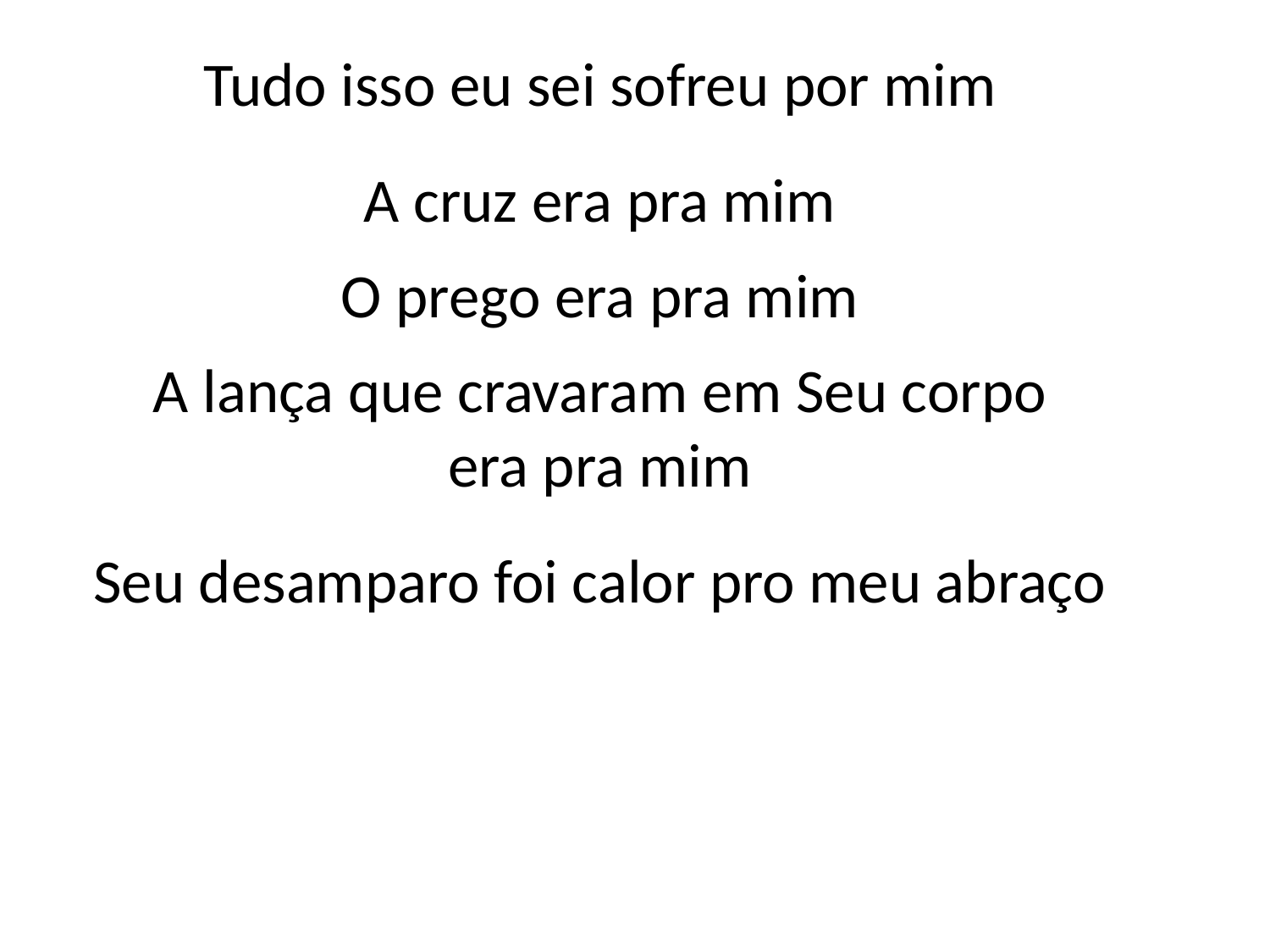

Tudo isso eu sei sofreu por mim

A cruz era pra mim

O prego era pra mim

A lança que cravaram em Seu corpo
era pra mim

Seu desamparo foi calor pro meu abraço

#